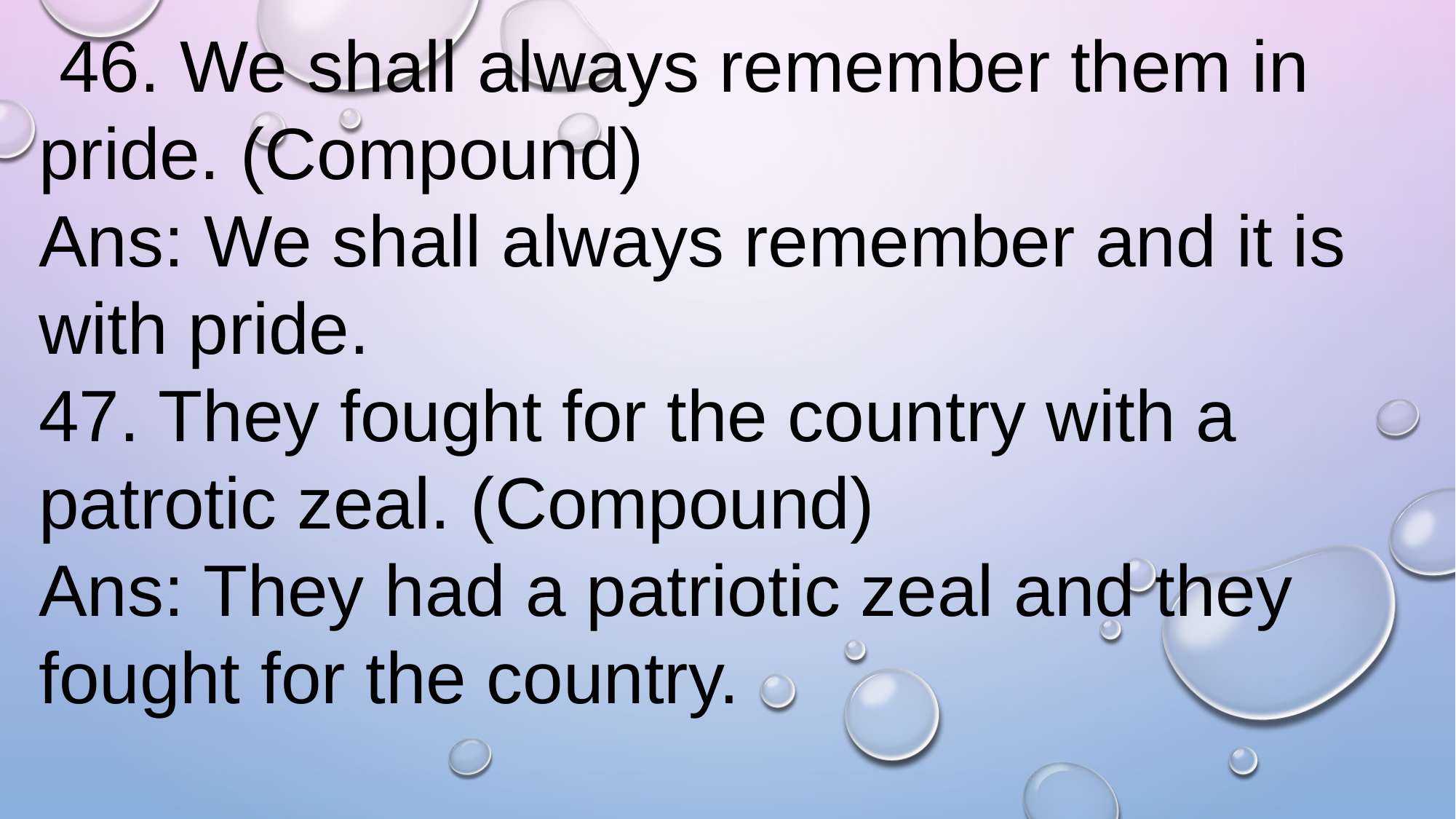

46. We shall always remember them in pride. (Compound)
Ans: We shall always remember and it is with pride.
47. They fought for the country with a patrotic zeal. (Compound)
Ans: They had a patriotic zeal and they fought for the country.